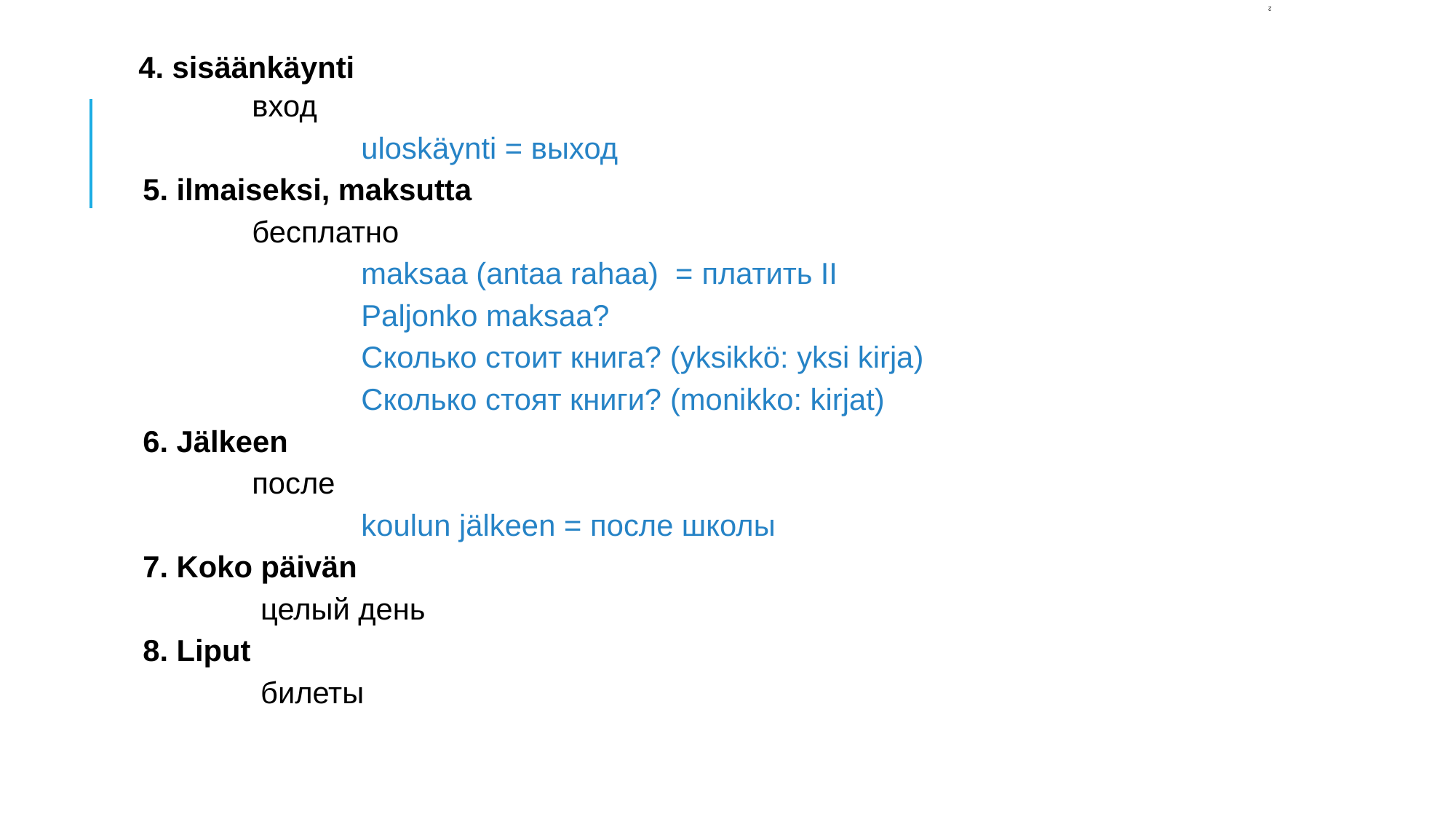

# 2
4. sisäänkäynti
	вход
		uloskäynti = выход
5. ilmaiseksi, maksutta
	бесплатно
		maksaa (antaa rahaa)  = платить II
		Paljonko maksaa?
		Сколько стоит книга? (yksikkö: yksi kirja)
		Сколько стоят книги? (monikko: kirjat)
6. Jälkeen
	после
		koulun jälkeen = после школы
7. Koko päivän
	 целый день
8. Liput
	 билеты